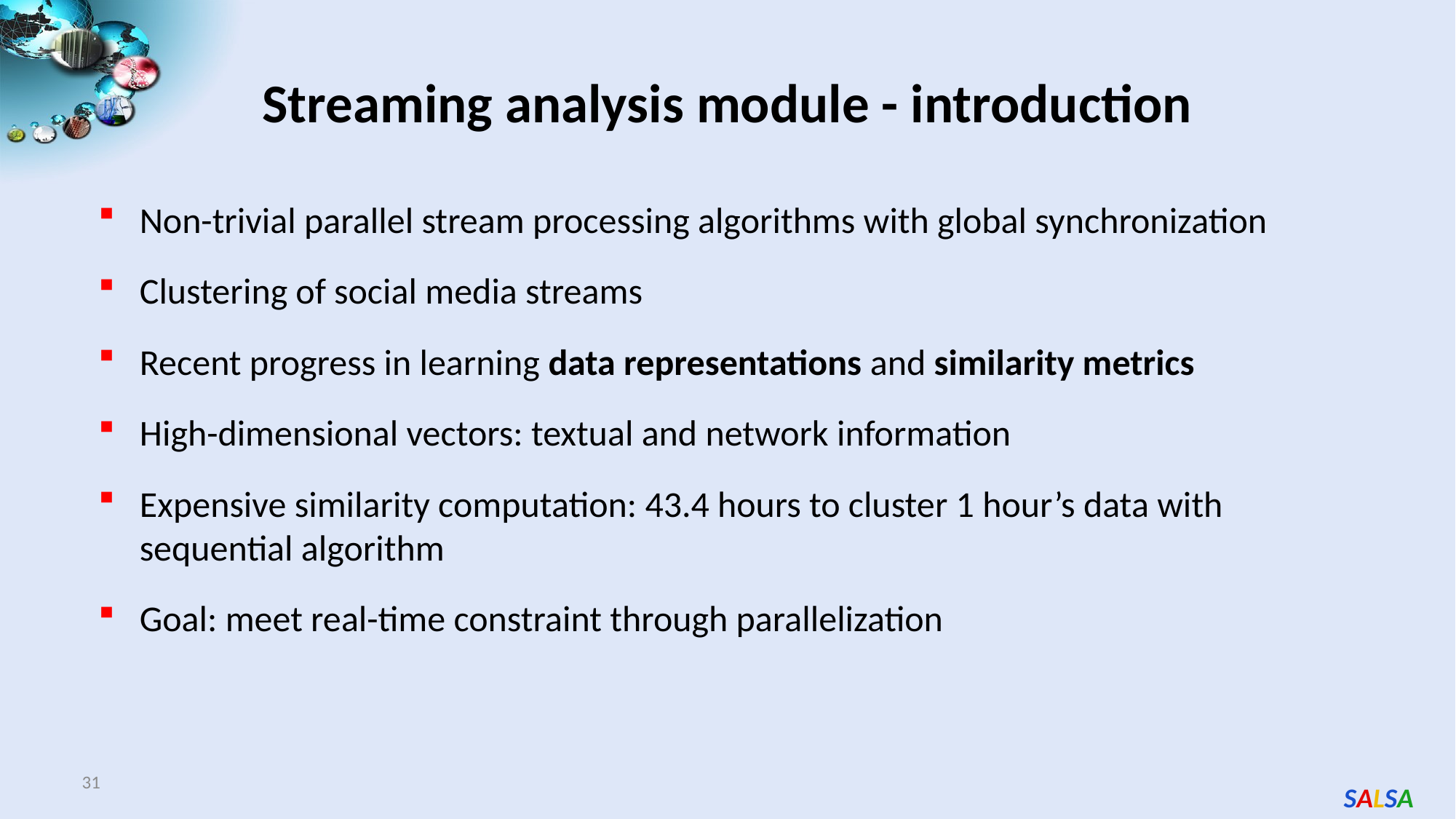

# Streaming analysis module - introduction
Non-trivial parallel stream processing algorithms with global synchronization
Clustering of social media streams
Recent progress in learning data representations and similarity metrics
High-dimensional vectors: textual and network information
Expensive similarity computation: 43.4 hours to cluster 1 hour’s data with sequential algorithm
Goal: meet real-time constraint through parallelization
31